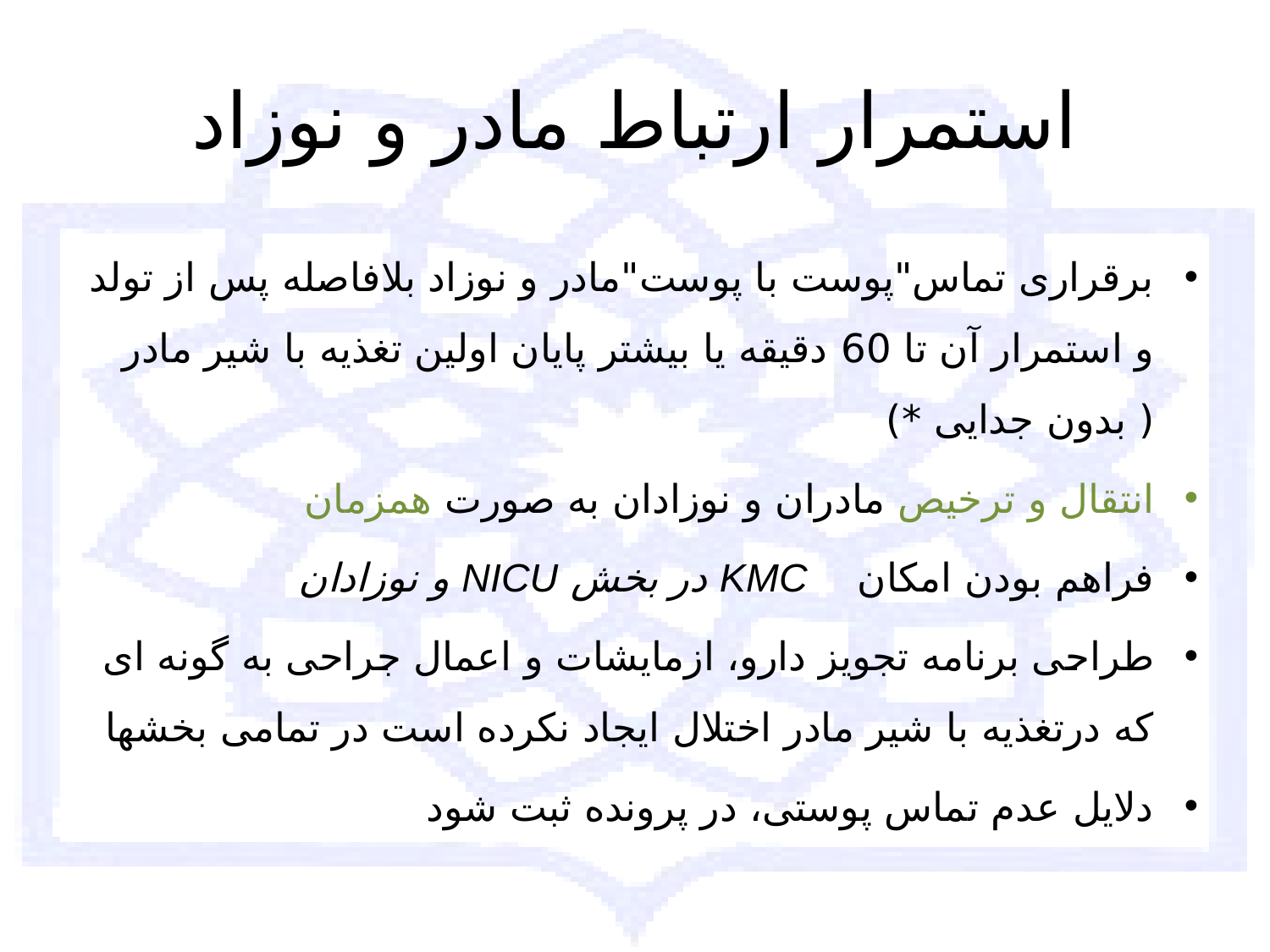

# استمرار ارتباط مادر و نوزاد
برقراری تماس"پوست با پوست"مادر و نوزاد بلافاصله پس از تولد و استمرار آن تا 60 دقیقه یا بیشتر پایان اولین تغذیه با شیر مادر ( بدون جدایی *)
انتقال و ترخیص مادران و نوزادان به صورت همزمان
فراهم بودن امکان    KMC در بخش NICU و نوزادان
طراحی برنامه تجویز دارو، ازمایشات و اعمال جراحی به گونه ای که درتغذیه با شیر مادر اختلال ایجاد نکرده است در تمامی بخشها
دلایل عدم تماس پوستی، در پرونده ثبت شود